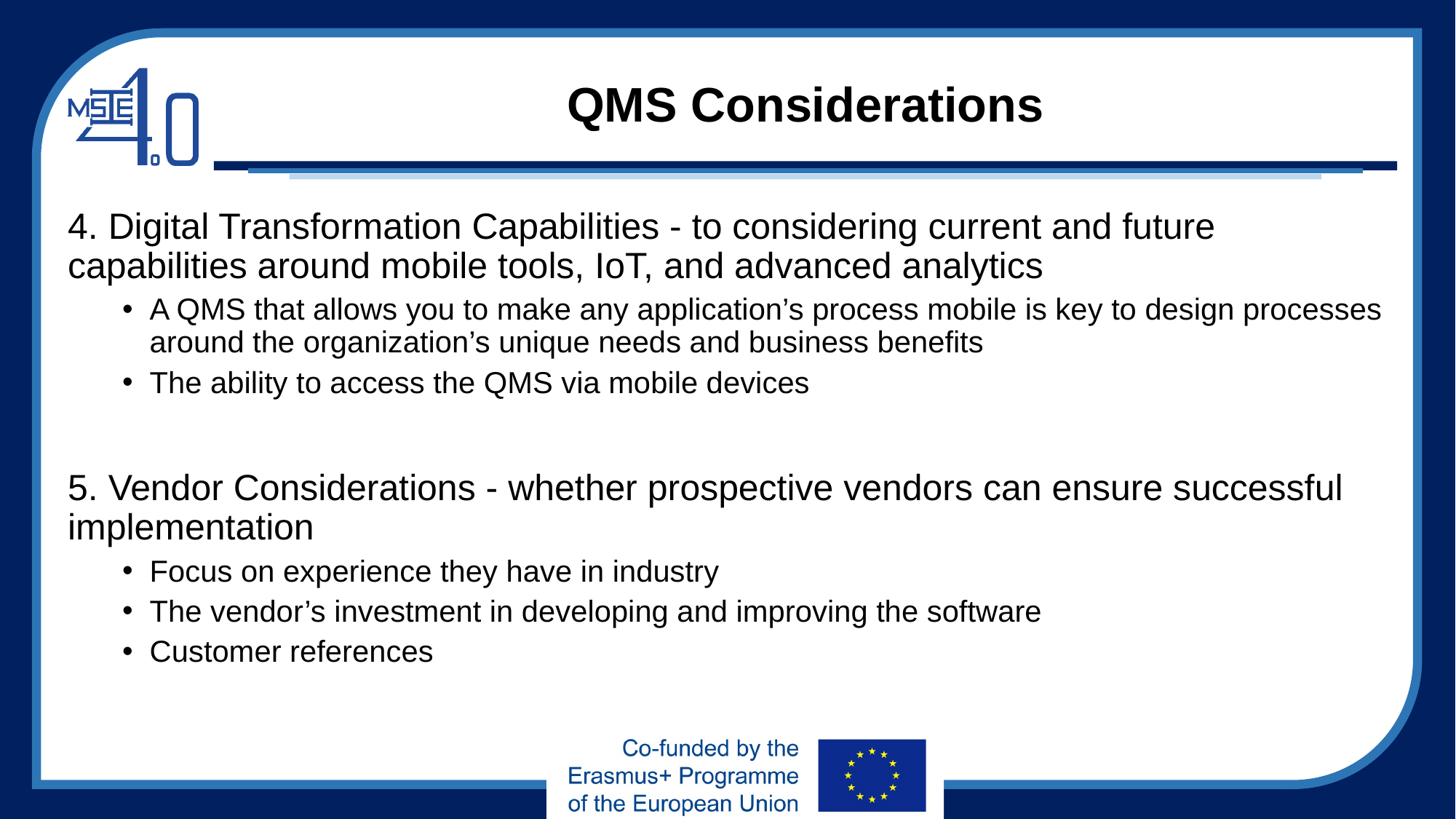

# QMS Considerations
4. Digital Transformation Capabilities - to considering current and future capabilities around mobile tools, IoT, and advanced analytics
A QMS that allows you to make any application’s process mobile is key to design processes around the organization’s unique needs and business benefits
The ability to access the QMS via mobile devices

5. Vendor Considerations - whether prospective vendors can ensure successful implementation
Focus on experience they have in industry
The vendor’s investment in developing and improving the software
Customer references